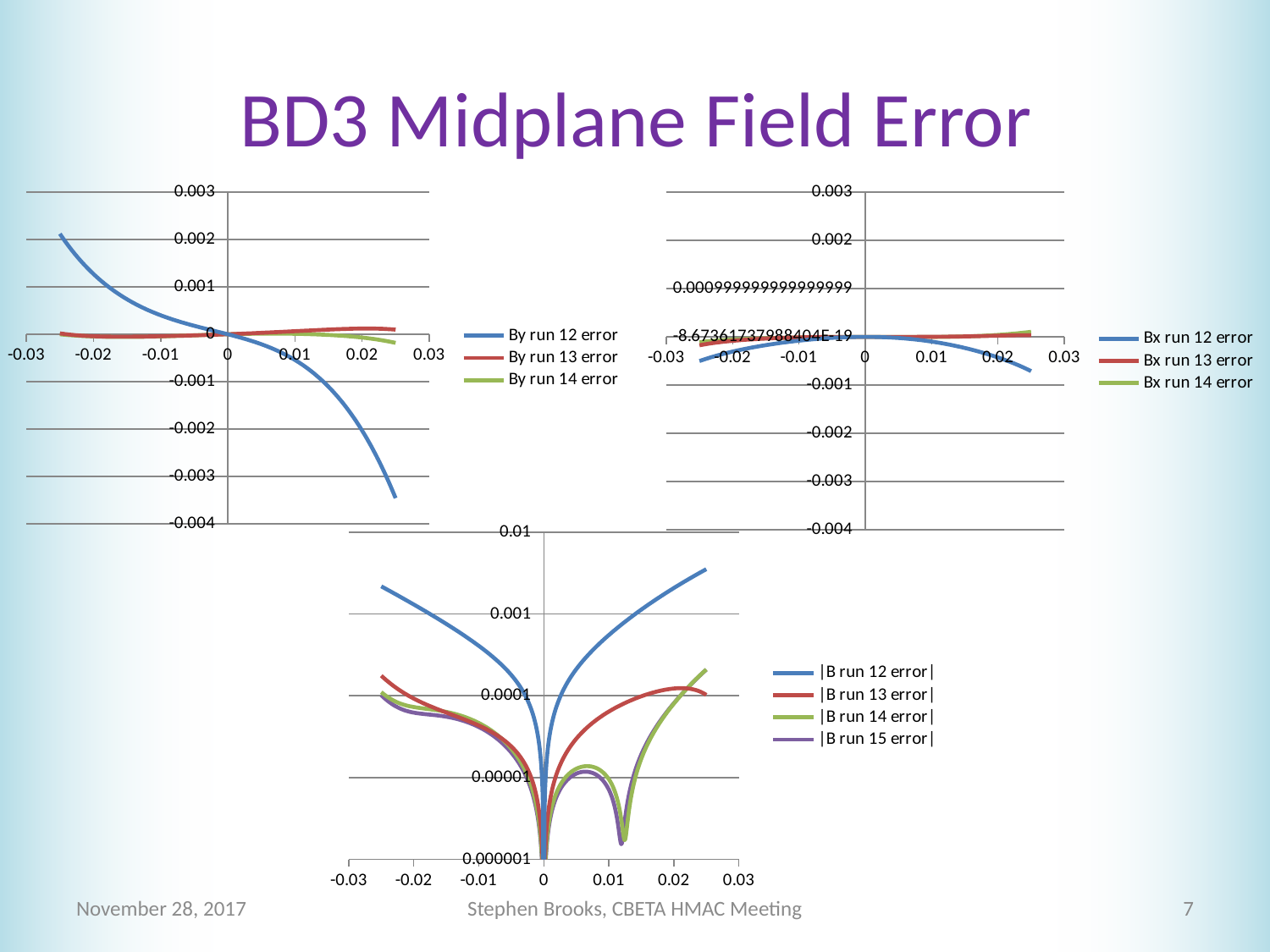

# BD3 Midplane Field Error

### Chart

| Category | By run 12 error | By run 13 error | By run 14 error |
|---|---|---|---|

### Chart

| Category | Bx run 12 error | Bx run 13 error | Bx run 14 error |
|---|---|---|---|

### Chart

| Category | |B run 12 error| | |B run 13 error| | |B run 14 error| | |B run 15 error| |
|---|---|---|---|---|
November 28, 2017
Stephen Brooks, CBETA HMAC Meeting
7